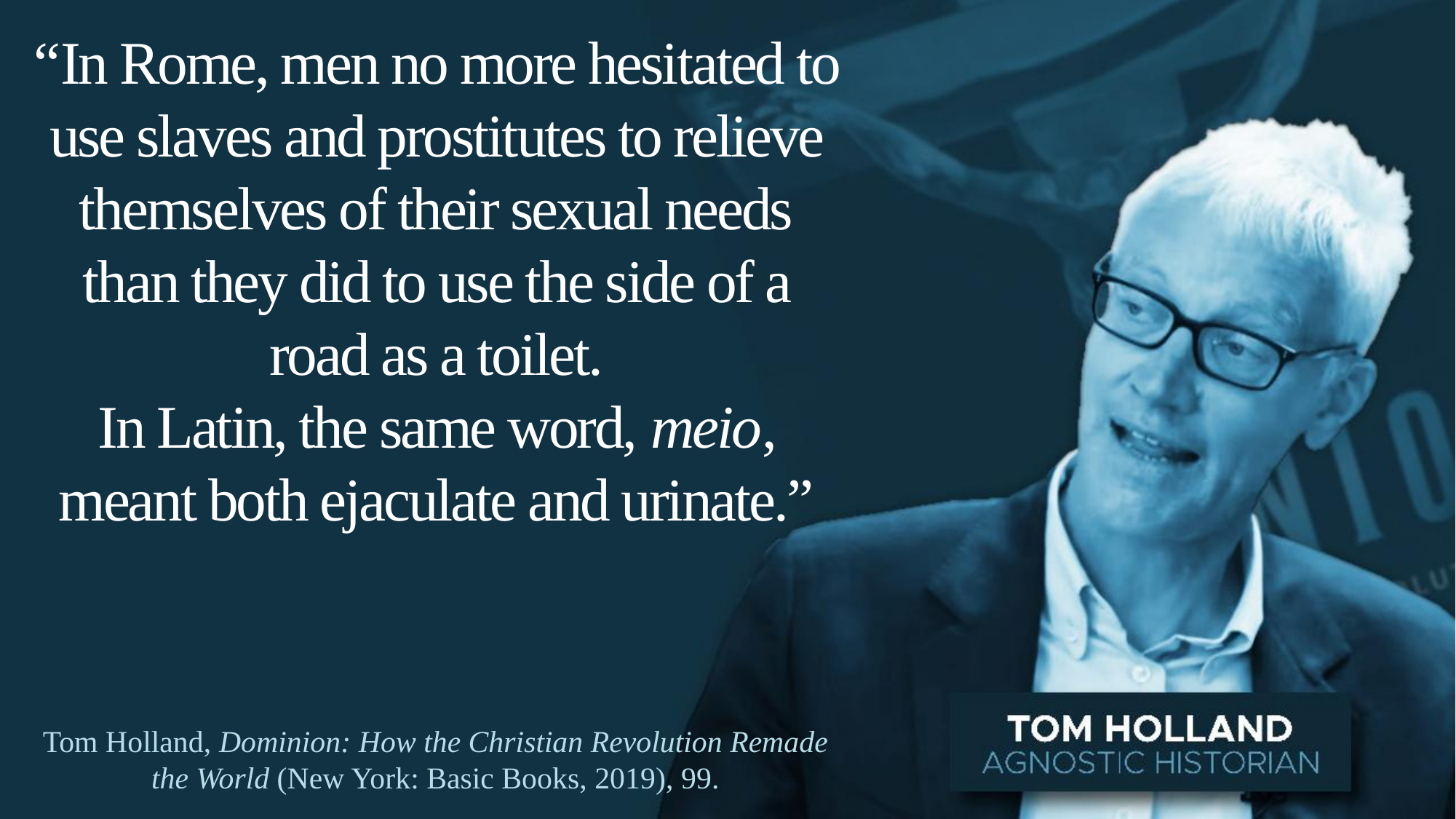

“In Rome, men no more hesitated to use slaves and prostitutes to relieve themselves of their sexual needs
than they did to use the side of a road as a toilet.
In Latin, the same word, meio, meant both ejaculate and urinate.”
Tom Holland, Dominion: How the Christian Revolution Remade the World (New York: Basic Books, 2019), 99.